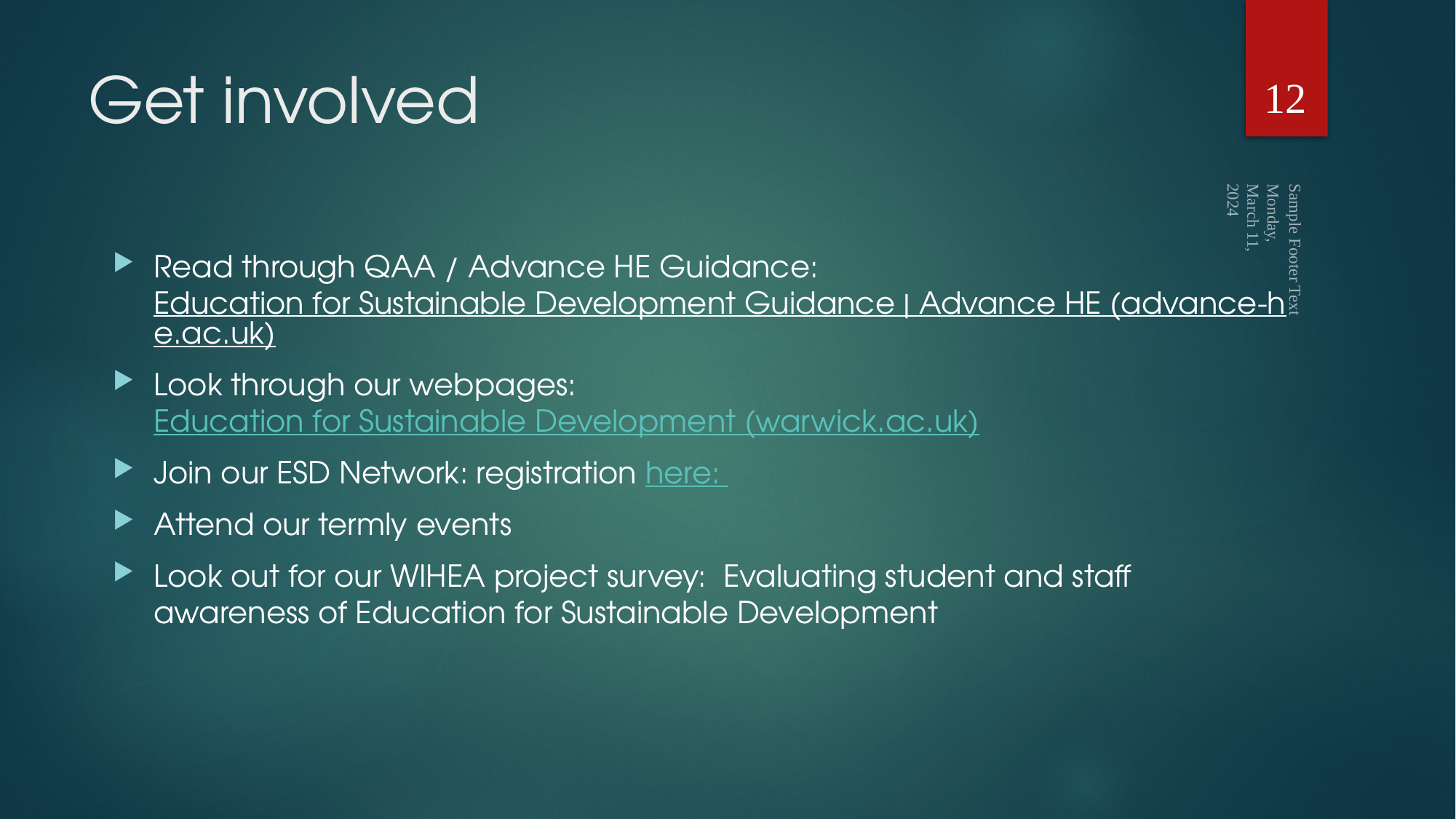

12
# Get involved
Monday, March 11, 2024
Read through QAA / Advance HE Guidance: Education for Sustainable Development Guidance | Advance HE (advance-he.ac.uk)
Look through our webpages: Education for Sustainable Development (warwick.ac.uk)
Join our ESD Network: registration here:
Attend our termly events
Look out for our WIHEA project survey:  Evaluating student and staff awareness of Education for Sustainable Development

Sample Footer Text